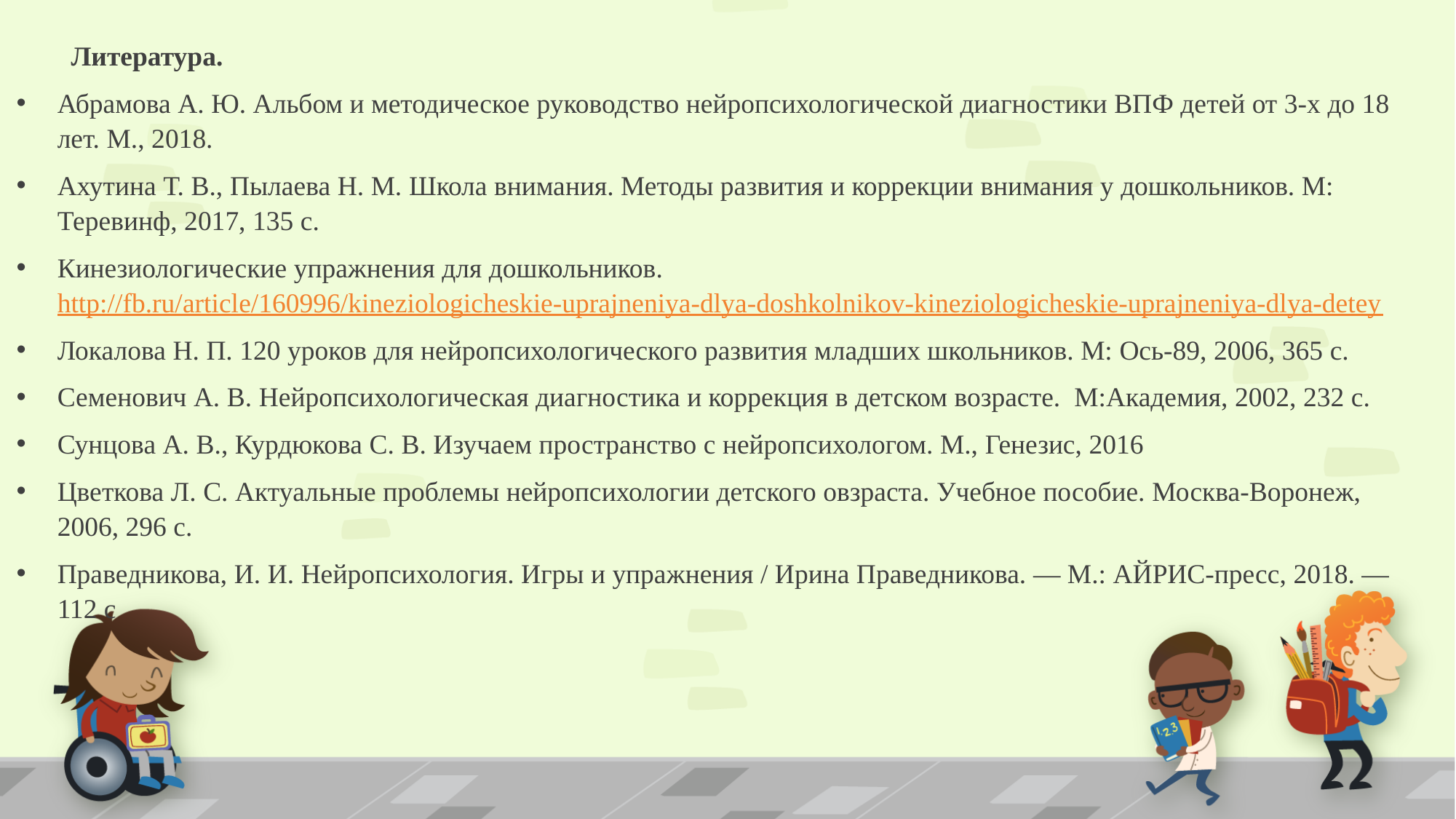

Литература.
Абрамова А. Ю. Альбом и методическое руководство нейропсихологической диагностики ВПФ детей от 3-х до 18 лет. М., 2018.
Ахутина Т. В., Пылаева Н. М. Школа внимания. Методы развития и коррекции внимания у дошкольников. М: Теревинф, 2017, 135 с.
Кинезиологические упражнения для дошкольников. http://fb.ru/article/160996/kineziologicheskie-uprajneniya-dlya-doshkolnikov-kineziologicheskie-uprajneniya-dlya-detey
Локалова Н. П. 120 уроков для нейропсихологического развития младших школьников. М: Ось-89, 2006, 365 с.
Семенович А. В. Нейропсихологическая диагностика и коррекция в детском возрасте.  М:Академия, 2002, 232 с.
Сунцова А. В., Курдюкова С. В. Изучаем пространство с нейропсихологом. М., Генезис, 2016
Цветкова Л. С. Актуальные проблемы нейропсихологии детского овзраста. Учебное пособие. Москва-Воронеж, 2006, 296 с.
Праведникова, И. И. Нейропсихология. Игры и упражнения / Ирина Праведникова. — М.: АЙРИС-пресс, 2018. — 112 с